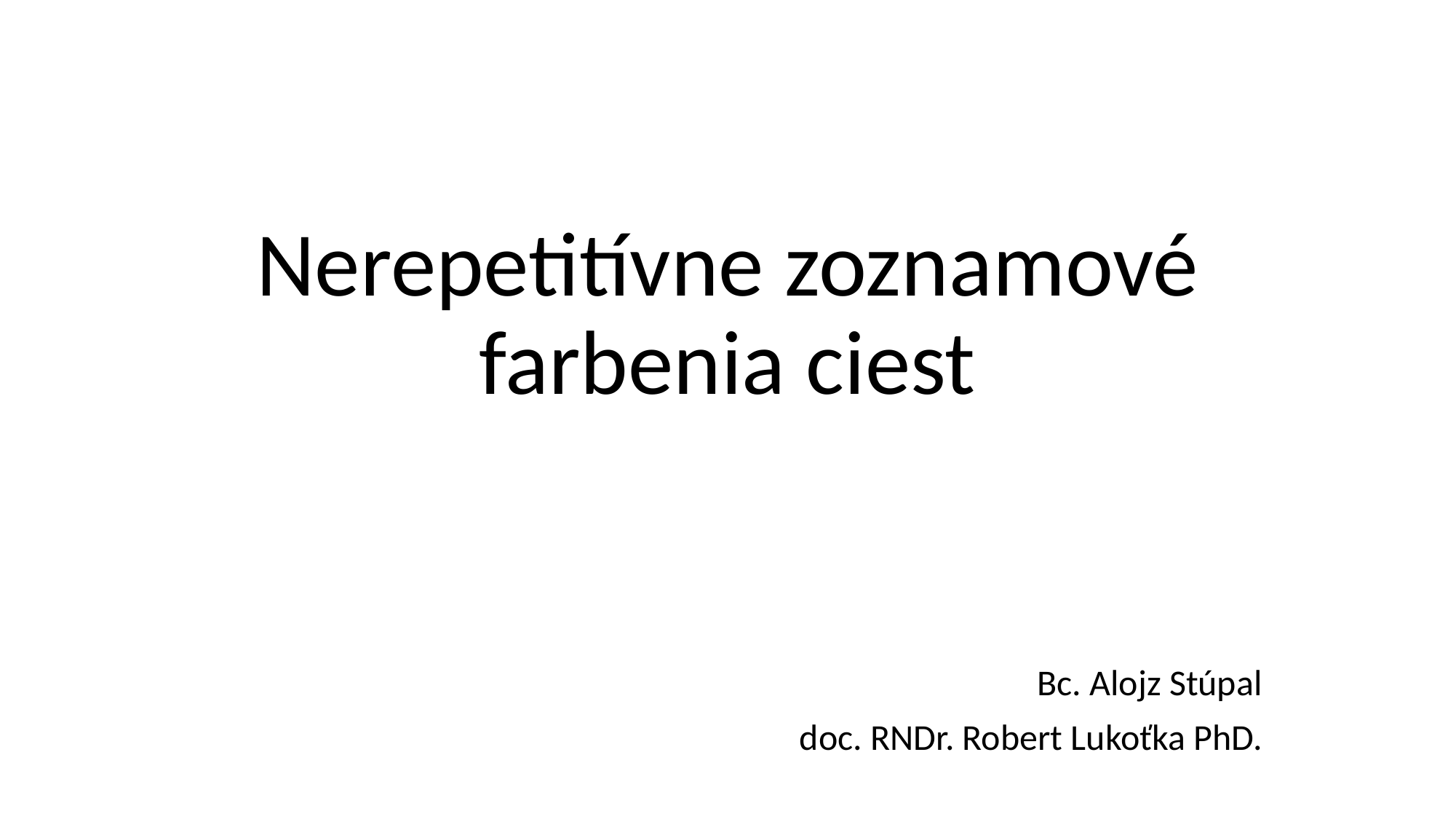

# Nerepetitívne zoznamové farbenia ciest
Bc. Alojz Stúpal
doc. RNDr. Robert Lukoťka PhD.